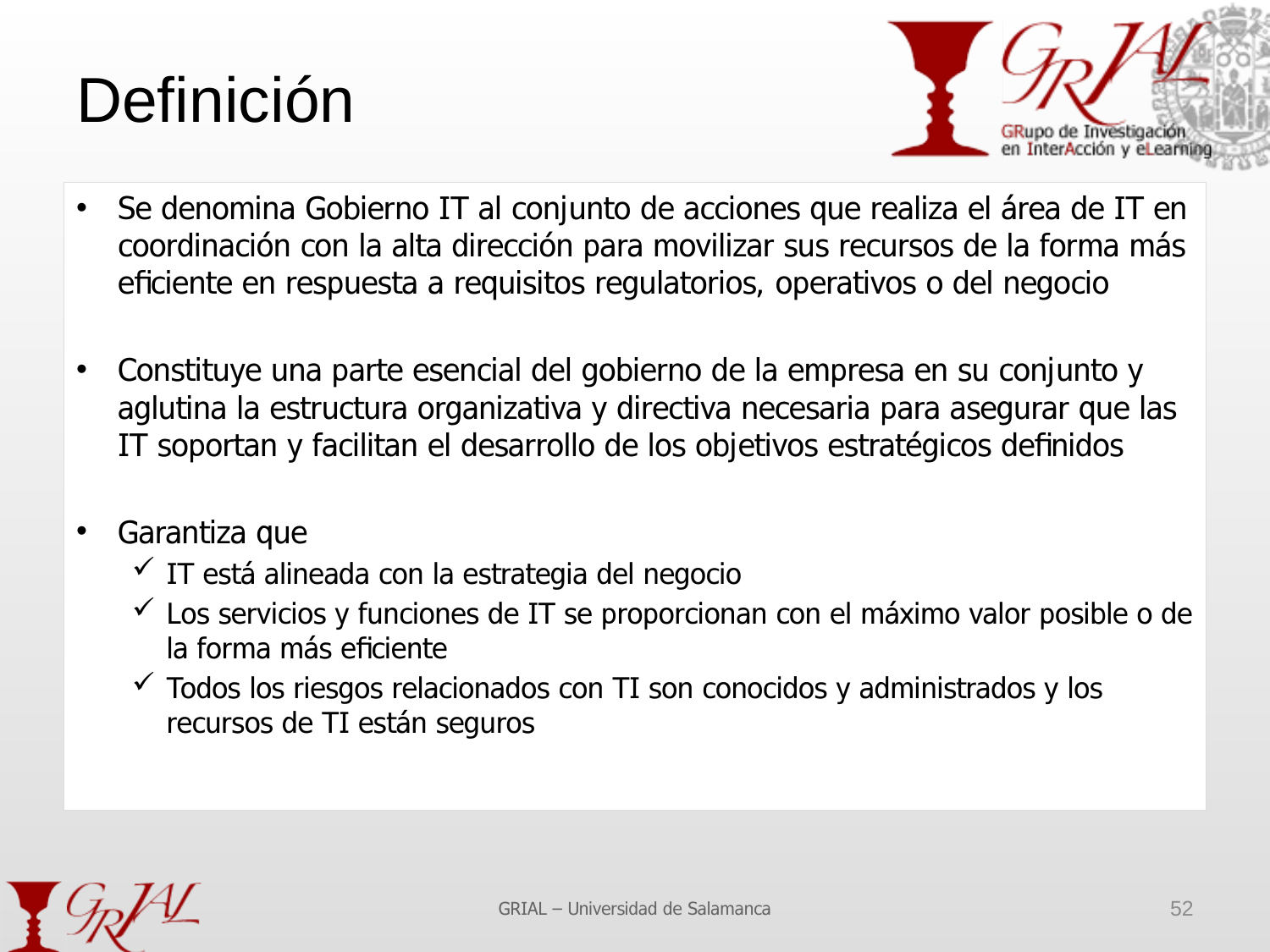

# Definición
Se denomina Gobierno IT al conjunto de acciones que realiza el área de IT en coordinación con la alta dirección para movilizar sus recursos de la forma más eficiente en respuesta a requisitos regulatorios, operativos o del negocio

Constituye una parte esencial del gobierno de la empresa en su conjunto y aglutina la estructura organizativa y directiva necesaria para asegurar que las IT soportan y facilitan el desarrollo de los objetivos estratégicos definidos

Garantiza que
IT está alineada con la estrategia del negocio
Los servicios y funciones de IT se proporcionan con el máximo valor posible o de la forma más eficiente
Todos los riesgos relacionados con TI son conocidos y administrados y los recursos de TI están seguros

GRIAL – Universidad de Salamanca
52